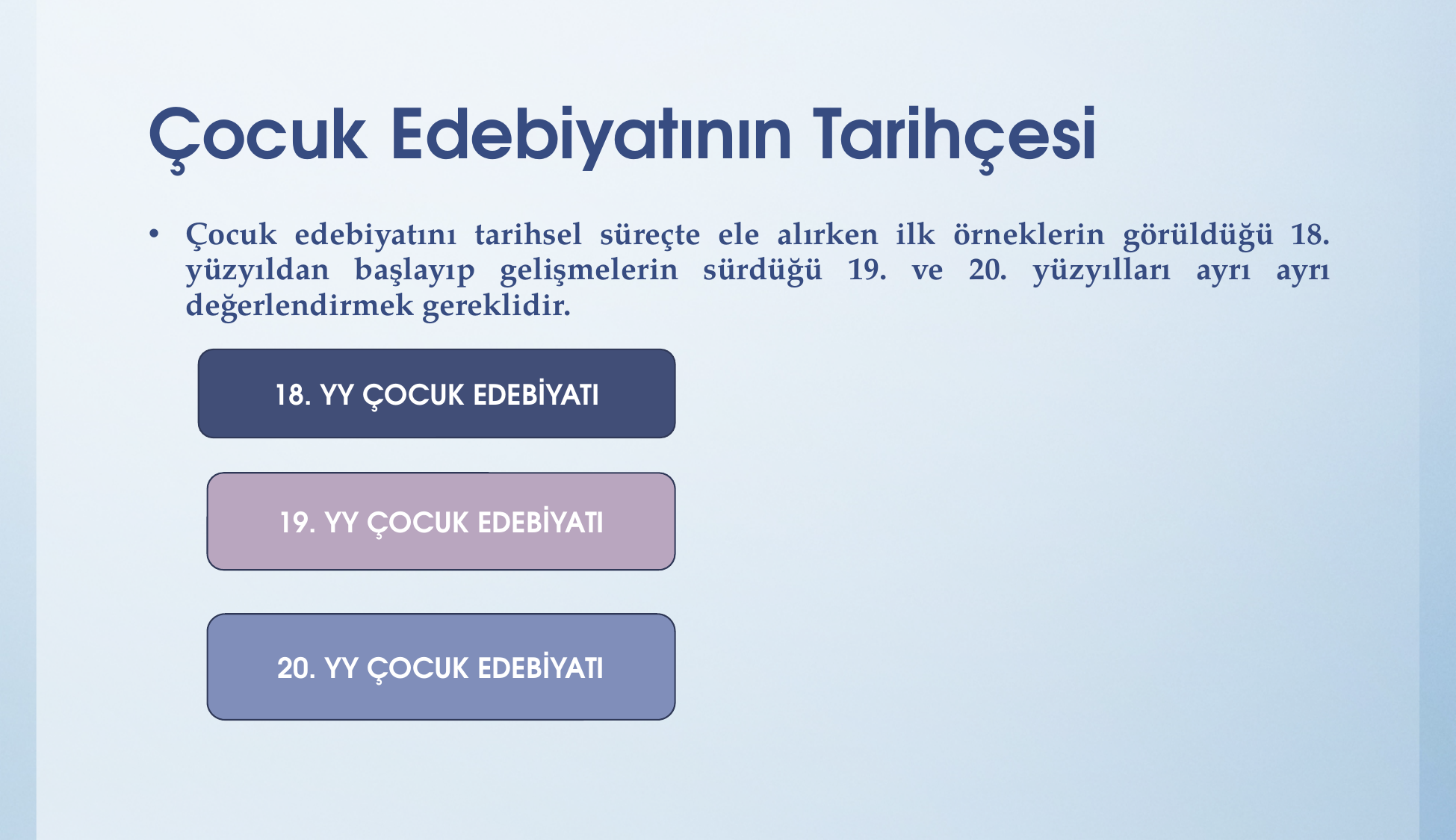

# Çocuk Edebiyatının Tarihçesi
Çocuk edebiyatını tarihsel süreçte ele alırken ilk örneklerin görüldüğü 18. yüzyıldan başlayıp gelişmelerin sürdüğü 19. ve 20. yüzyılları ayrı ayrı değerlendirmek gereklidir.

18. YY ÇOCUK EDEBİYATI
19. YY ÇOCUK EDEBİYATI
20. YY ÇOCUK EDEBİYATI